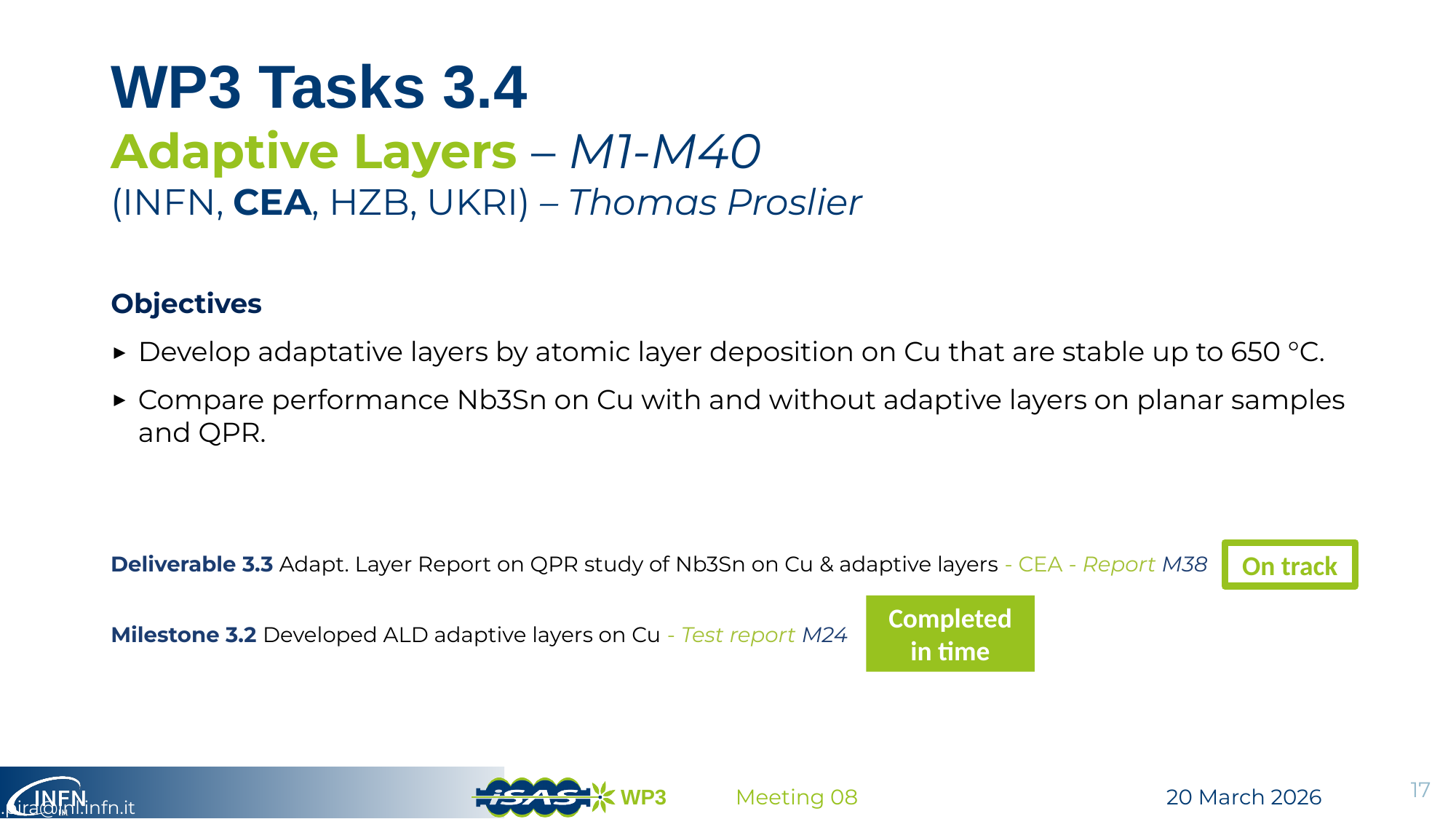

WP3 Tasks 3.4
Adaptive Layers – M1-M40
(INFN, CEA, HZB, UKRI) – Thomas Proslier
Objectives
Develop adaptative layers by atomic layer deposition on Cu that are stable up to 650 °C.
Compare performance Nb3Sn on Cu with and without adaptive layers on planar samples and QPR.
On track
Deliverable 3.3 Adapt. Layer Report on QPR study of Nb3Sn on Cu & adaptive layers - CEA - Report M38
Completed in time
Milestone 3.2 Developed ALD adaptive layers on Cu - Test report M24
17